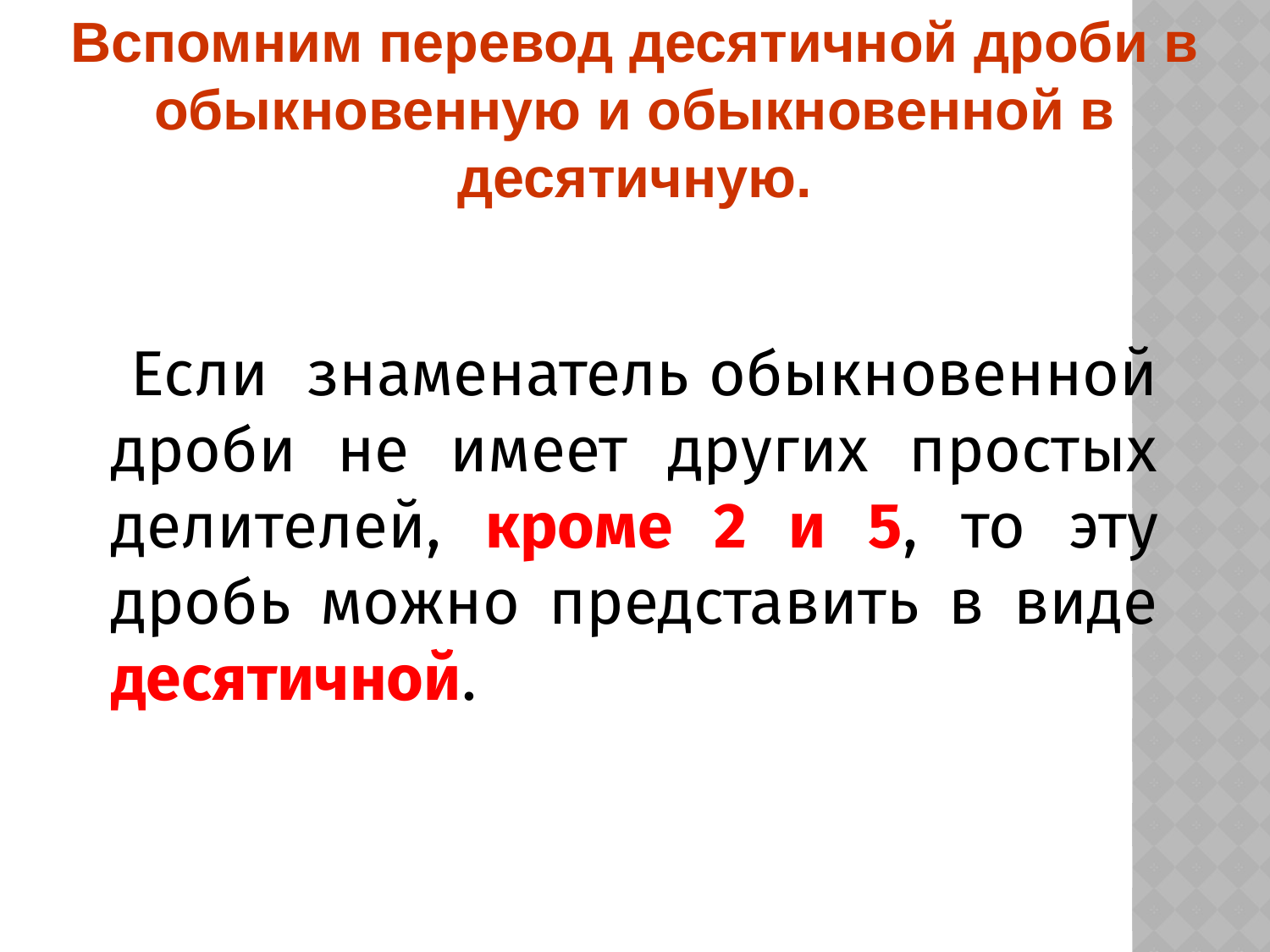

Вспомним перевод десятичной дроби в обыкновенную и обыкновенной в десятичную.
 Если  знаменатель обыкновенной дроби не имеет других простых делителей, кроме 2 и 5, то эту дробь можно представить в виде десятичной.